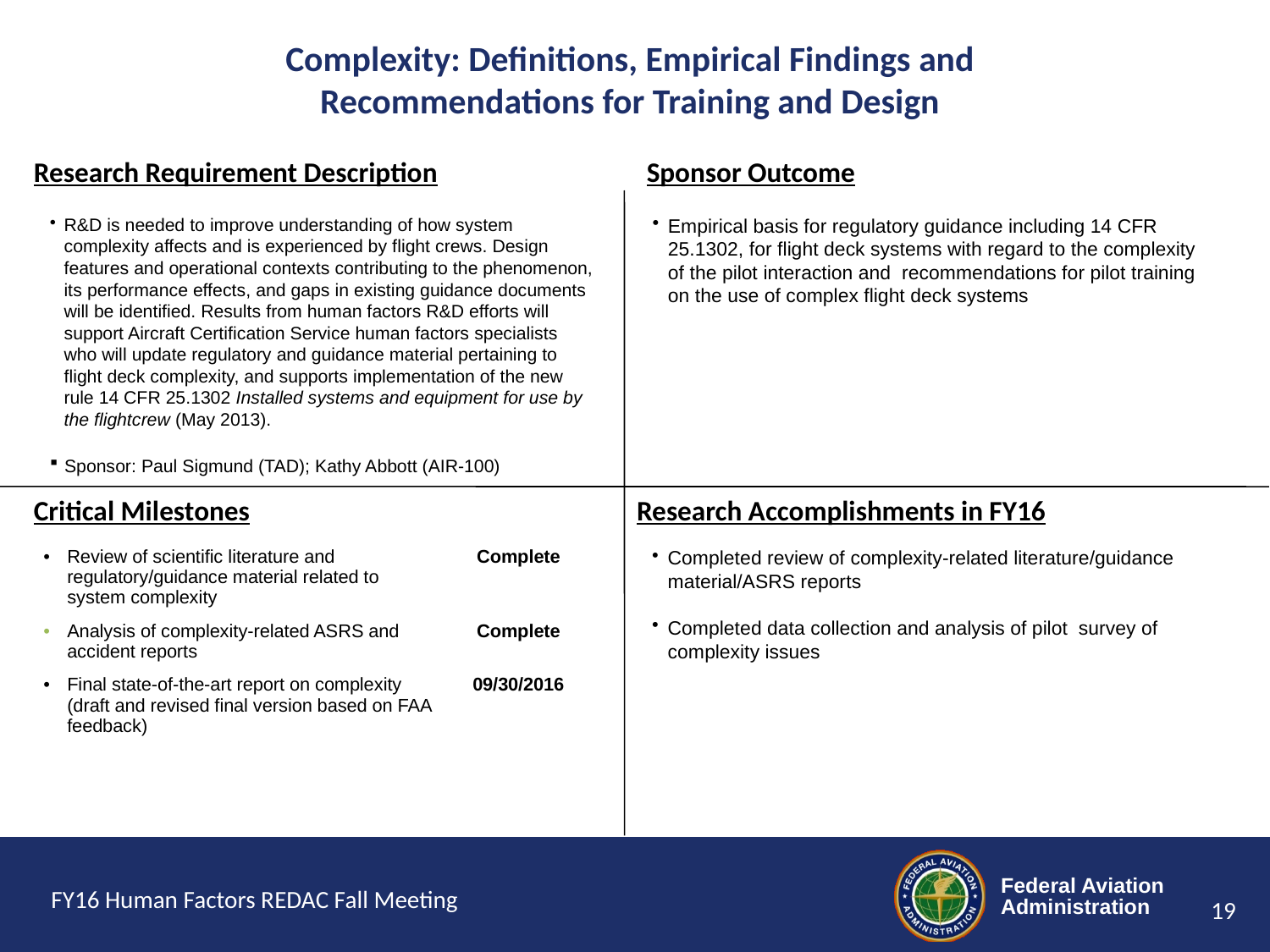

# Complexity: Definitions, Empirical Findings and Recommendations for Training and Design
R&D is needed to improve understanding of how system complexity affects and is experienced by flight crews. Design features and operational contexts contributing to the phenomenon, its performance effects, and gaps in existing guidance documents will be identified. Results from human factors R&D efforts will support Aircraft Certification Service human factors specialists who will update regulatory and guidance material pertaining to flight deck complexity, and supports implementation of the new rule 14 CFR 25.1302 Installed systems and equipment for use by the flightcrew (May 2013).

Sponsor: Paul Sigmund (TAD); Kathy Abbott (AIR-100)

Empirical basis for regulatory guidance including 14 CFR 25.1302, for flight deck systems with regard to the complexity of the pilot interaction and  recommendations for pilot training on the use of complex flight deck systems
Completed review of complexity-related literature/guidance material/ASRS reports

Completed data collection and analysis of pilot  survey of complexity issues

| Review of scientific literature and regulatory/guidance material related to system complexity | Complete |
| --- | --- |
| Analysis of complexity-related ASRS and accident reports | Complete |
| Final state-of-the-art report on complexity (draft and revised final version based on FAA feedback) | 09/30/2016 |
FY16 Human Factors REDAC Fall Meeting
19